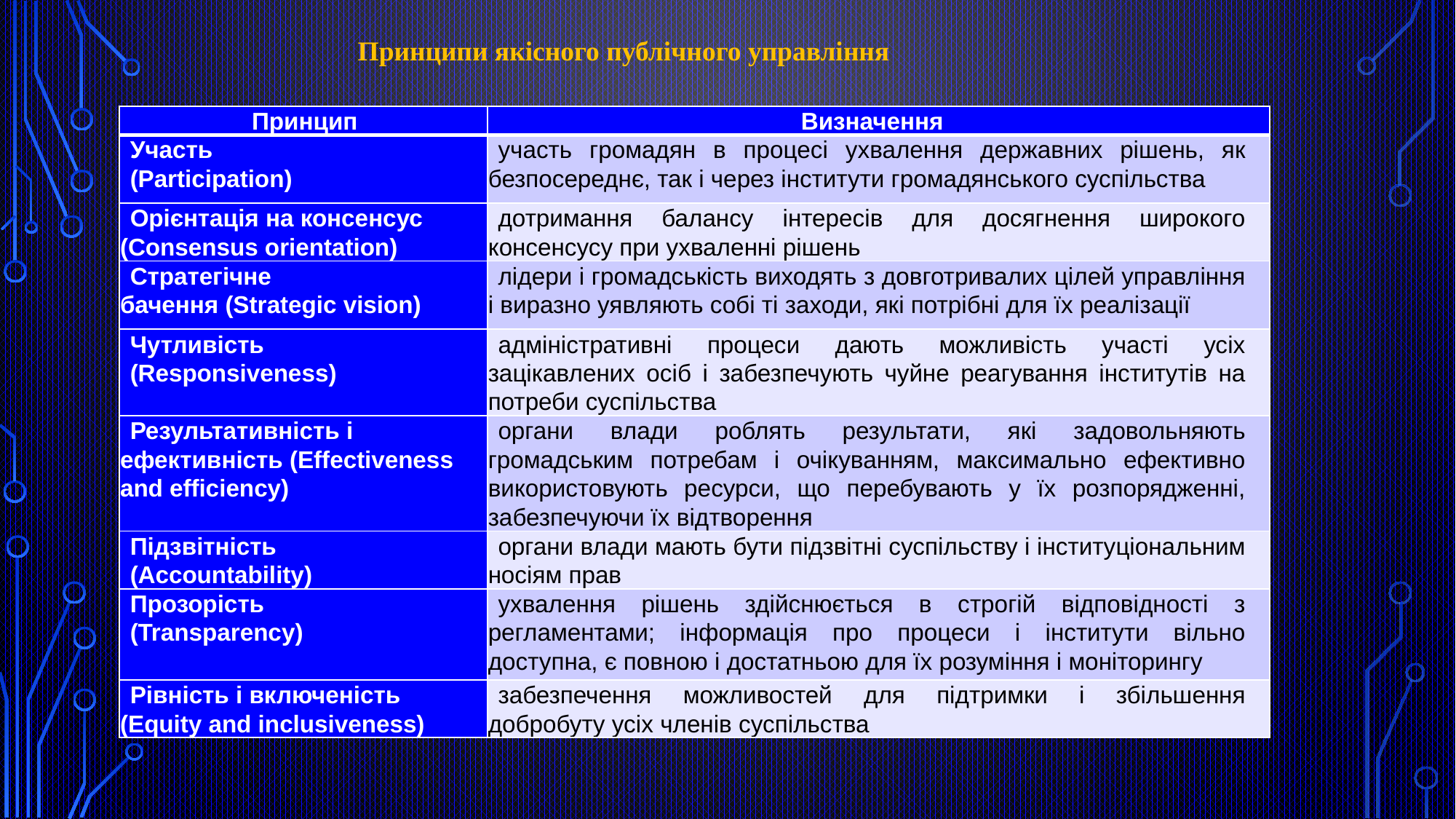

Принципи якісного публічного управління
| Принцип | Визначення |
| --- | --- |
| Участь (Participation) | участь громадян в процесі ухвалення державних рішень, як безпосереднє, так і через інститути громадянського суспільства |
| Орієнтація на консенсус (Consensus orientation) | дотримання балансу інтересів для досягнення широкого консенсусу при ухваленні рішень |
| Стратегічне бачення (Strategic vision) | лідери і громадськість виходять з довготривалих цілей управління і виразно уявляють собі ті заходи, які потрібні для їх реалізації |
| Чутливість (Responsiveness) | адміністративні процеси дають можливість участі усіх зацікавлених осіб і забезпечують чуйне реагування інститутів на потреби суспільства |
| Результативність і ефективність (Effectiveness and efficiency) | органи влади роблять результати, які задовольняють громадським потребам і очікуванням, максимально ефективно використовують ресурси, що перебувають у їх розпорядженні, забезпечуючи їх відтворення |
| Підзвітність (Accountability) | органи влади мають бути підзвітні суспільству і інституціональним носіям прав |
| Прозорість (Transparency) | ухвалення рішень здійснюється в строгій відповідності з регламентами; інформація про процеси і інститути вільно доступна, є повною і достатньою для їх розуміння і моніторингу |
| Рівність і включеність (Equity and inclusiveness) | забезпечення можливостей для підтримки і збільшення добробуту усіх членів суспільства |